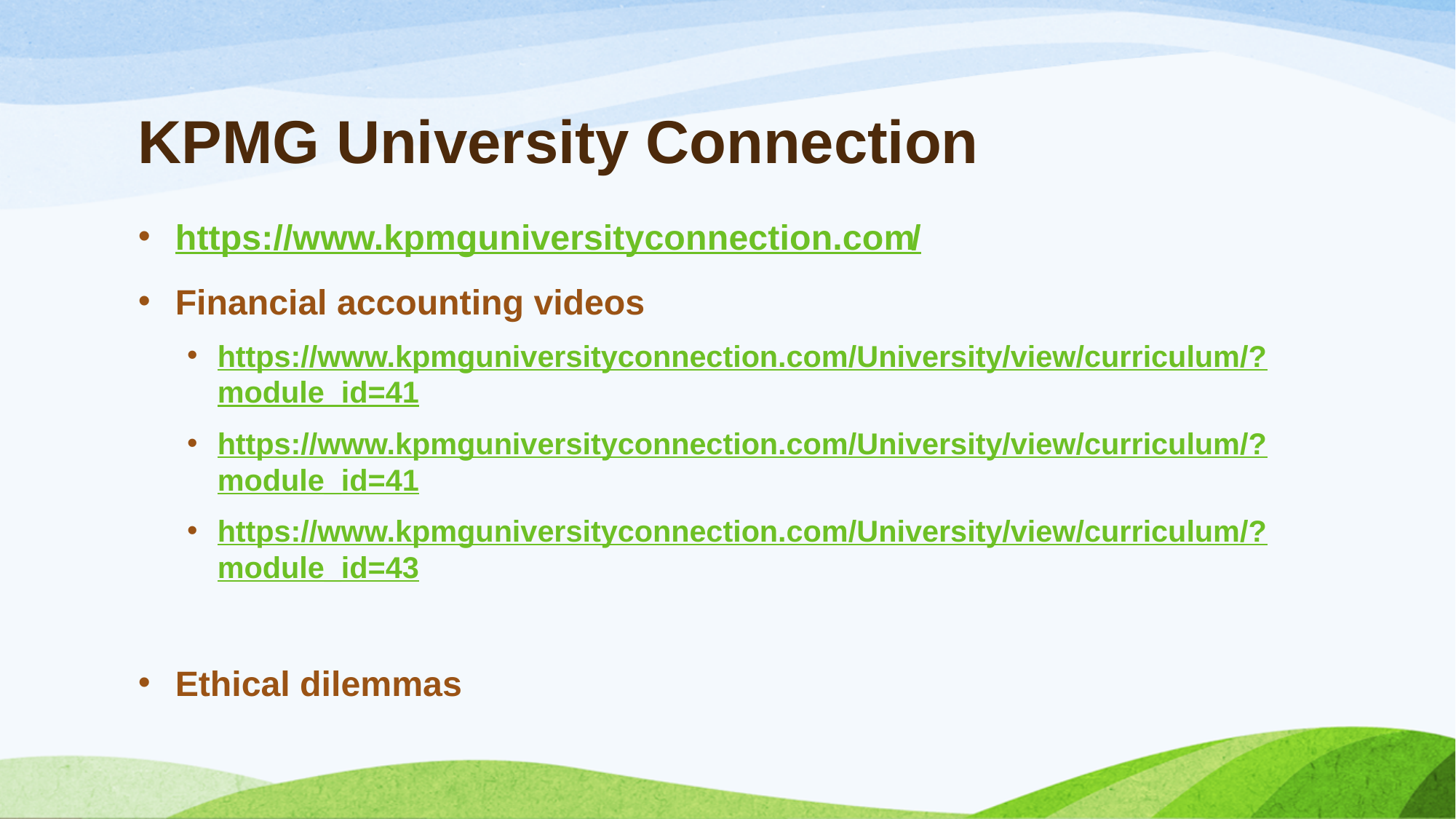

# KPMG University Connection
https://www.kpmguniversityconnection.com/
Financial accounting videos
https://www.kpmguniversityconnection.com/University/view/curriculum/?module_id=41
https://www.kpmguniversityconnection.com/University/view/curriculum/?module_id=41
https://www.kpmguniversityconnection.com/University/view/curriculum/?module_id=43

Ethical dilemmas